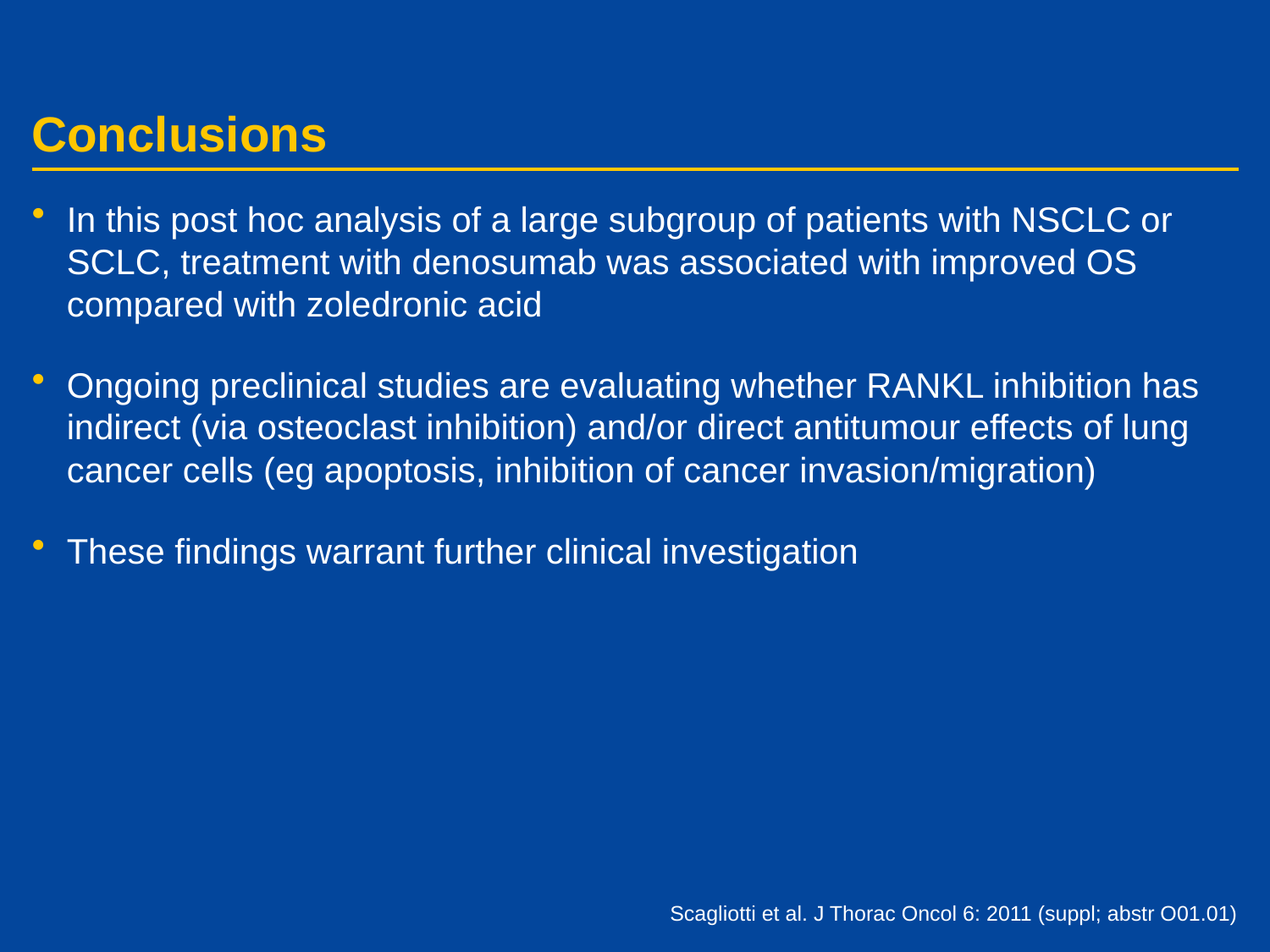

# Conclusions
In this post hoc analysis of a large subgroup of patients with NSCLC or SCLC, treatment with denosumab was associated with improved OS compared with zoledronic acid
Ongoing preclinical studies are evaluating whether RANKL inhibition has indirect (via osteoclast inhibition) and/or direct antitumour effects of lung cancer cells (eg apoptosis, inhibition of cancer invasion/migration)
These findings warrant further clinical investigation
Scagliotti et al. J Thorac Oncol 6: 2011 (suppl; abstr O01.01)